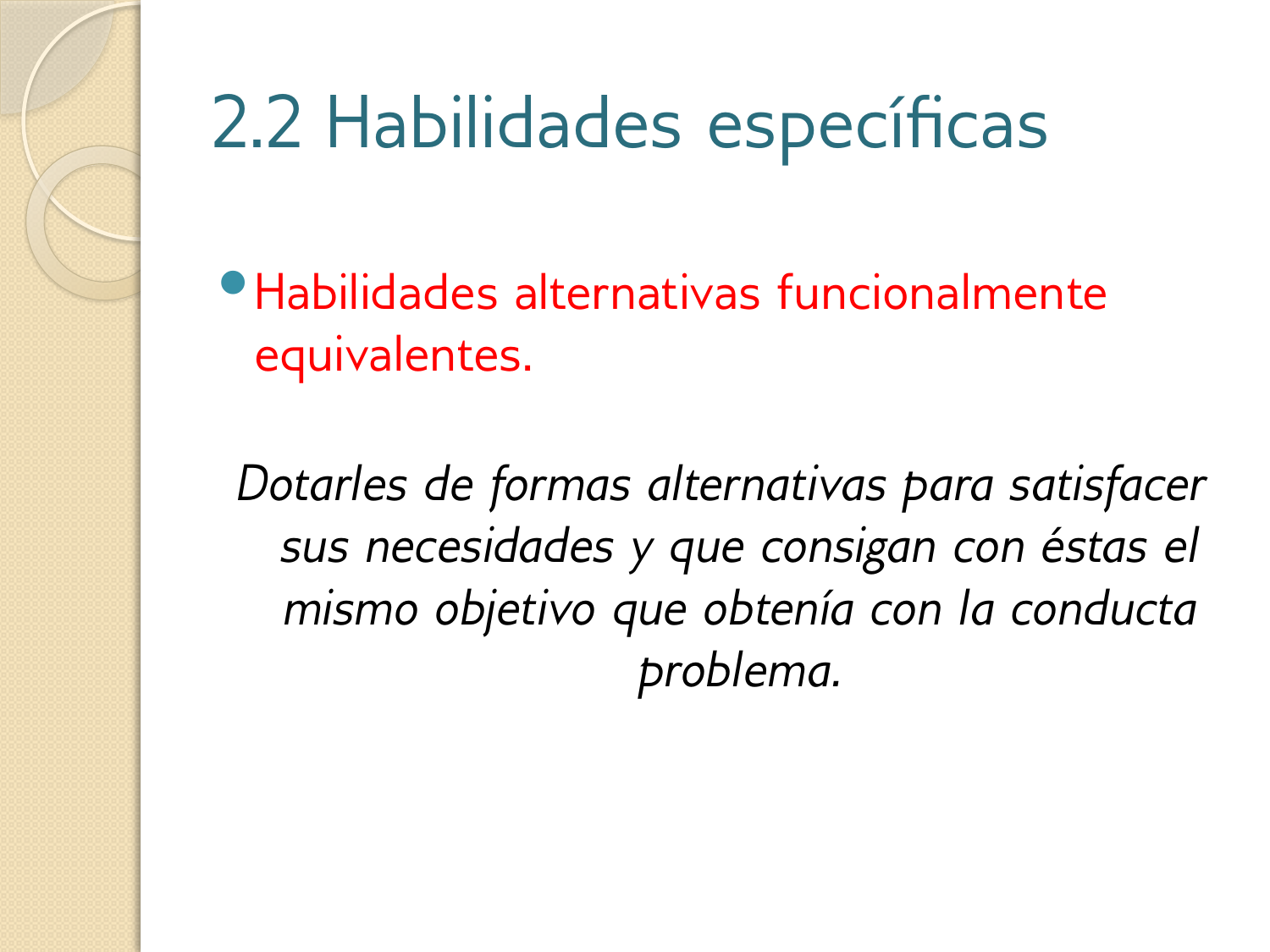

# 2.2 Habilidades específicas

Habilidades alternativas funcionalmente equivalentes.

Dotarles de formas alternativas para satisfacer sus necesidades y que consigan con éstas el mismo objetivo que obtenía con la conducta problema.